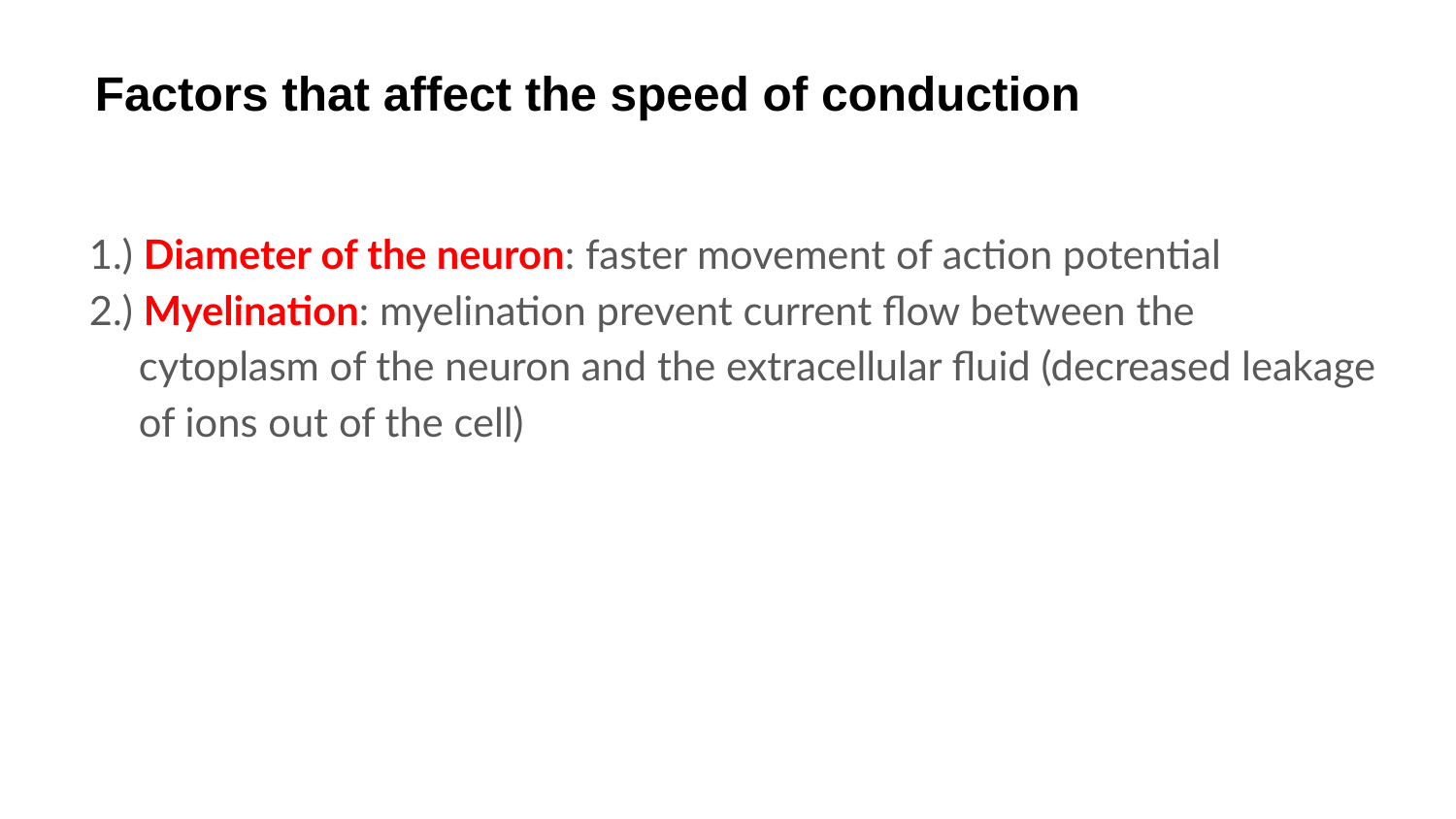

# Factors that affect the speed of conduction
1.) Diameter of the neuron: faster movement of action potential
2.) Myelination: myelination prevent current flow between the cytoplasm of the neuron and the extracellular fluid (decreased leakage of ions out of the cell)